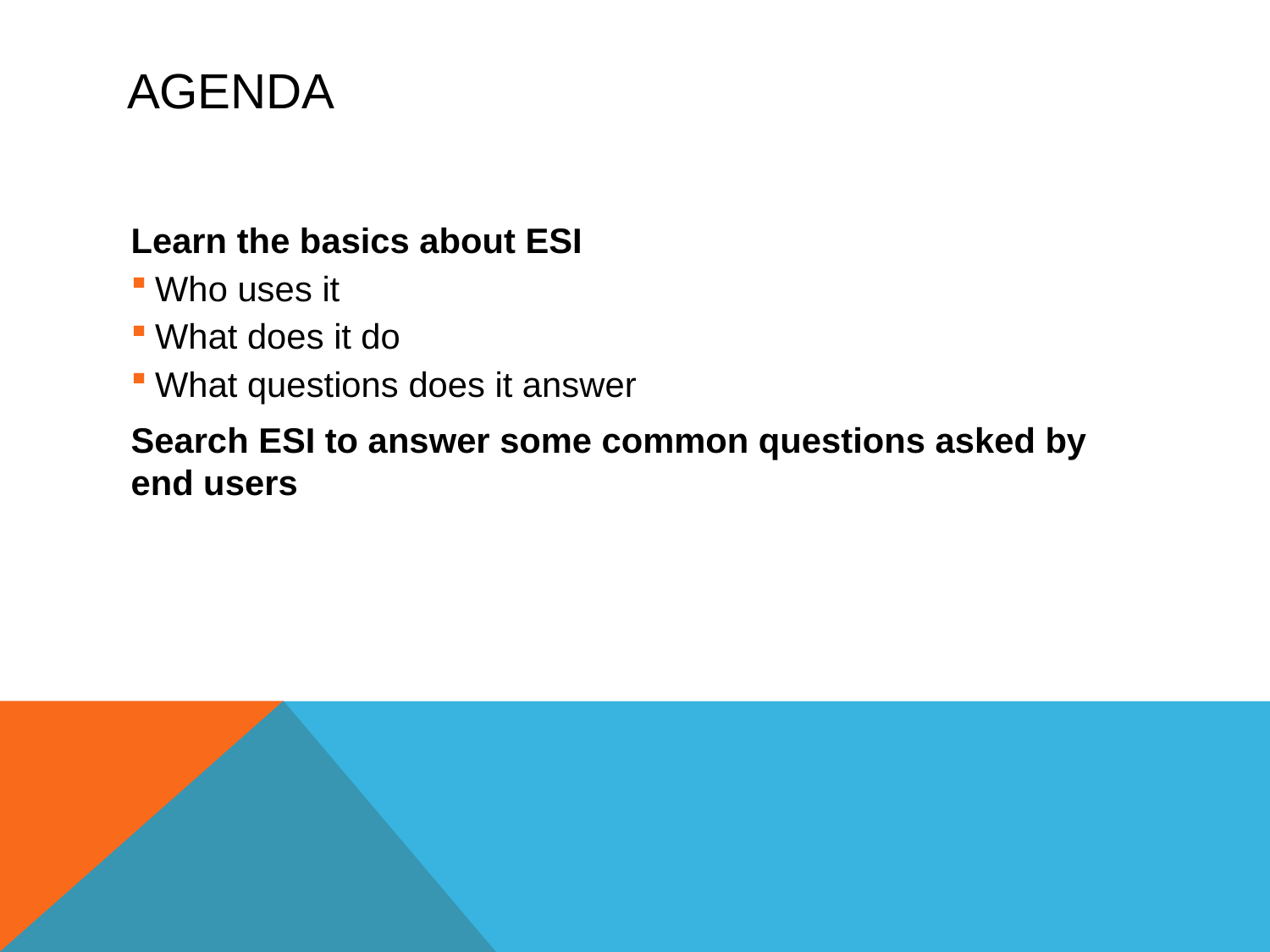

# AGENDA
Learn the basics about ESI
Who uses it
What does it do
What questions does it answer
Search ESI to answer some common questions asked by end users